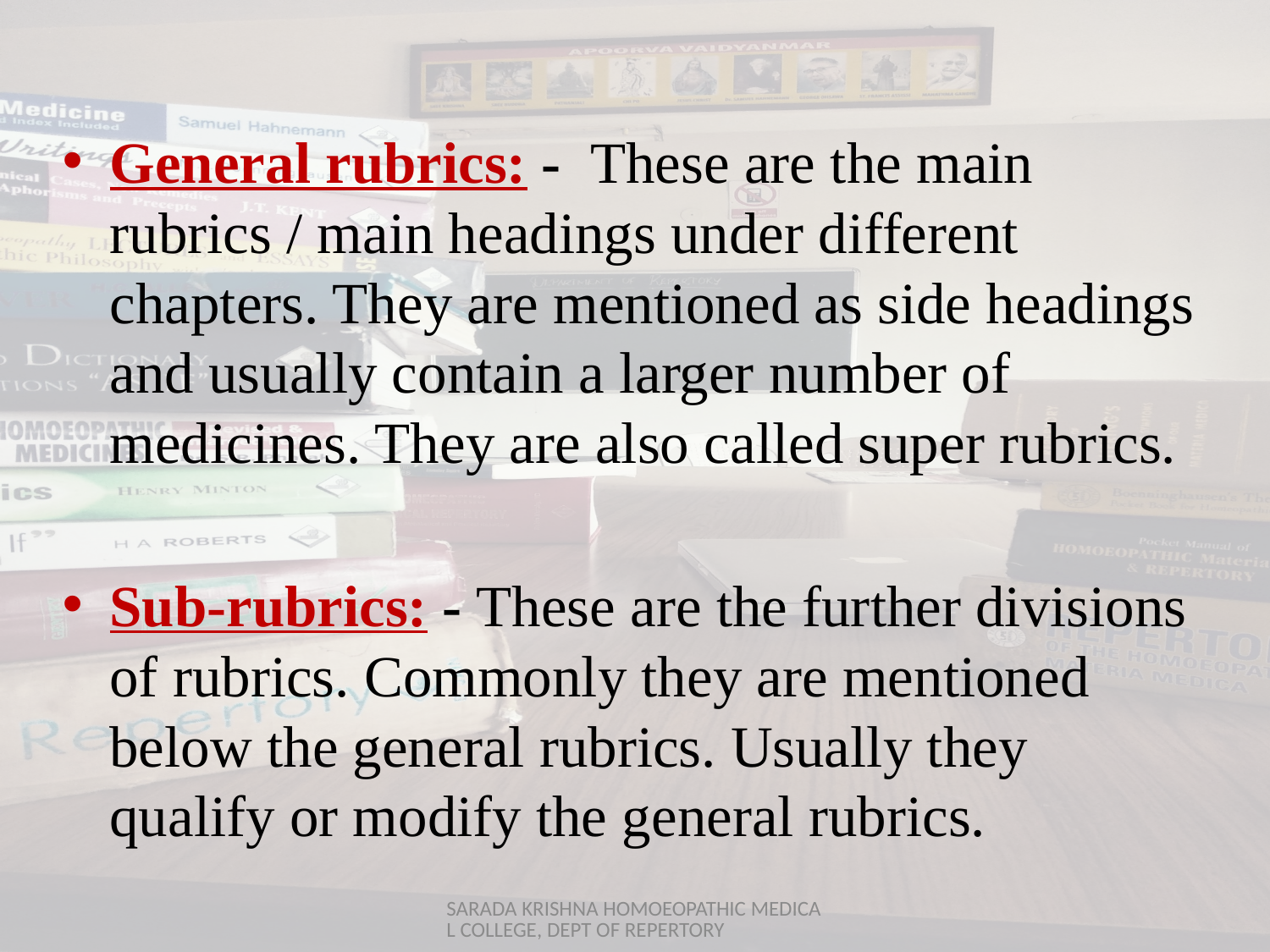

General rubrics: -  These are the main rubrics / main headings under different chapters. They are mentioned as side headings and usually contain a larger number of medicines. They are also called super rubrics.

Sub-rubrics: - These are the further divisions of rubrics. Commonly they are mentioned below the general rubrics. Usually they qualify or modify the general rubrics.

SARADA KRISHNA HOMOEOPATHIC MEDICAL COLLEGE, DEPT OF REPERTORY